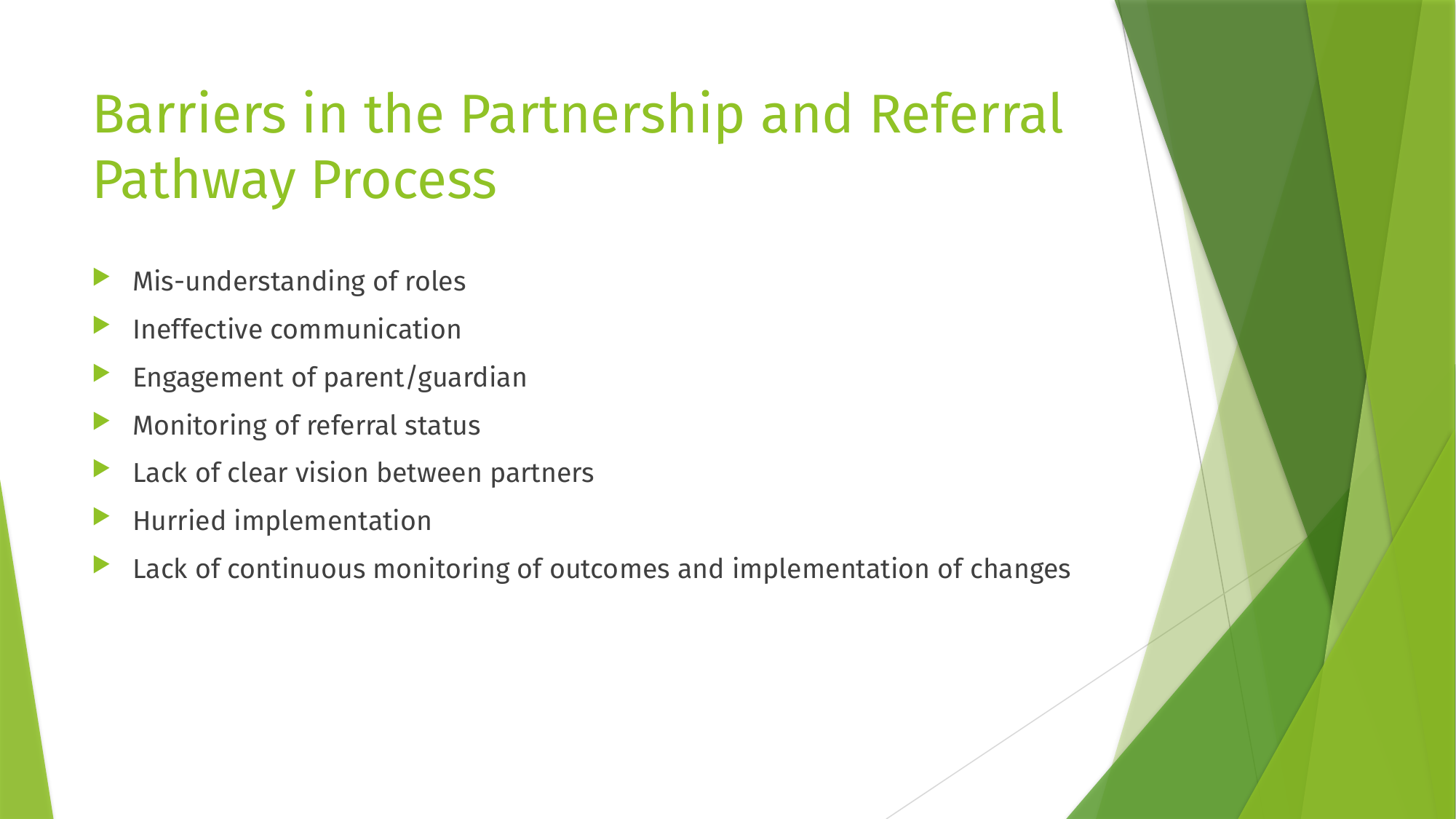

# Barriers in the Partnership and Referral Pathway Process
Mis-understanding of roles
Ineffective communication
Engagement of parent/guardian
Monitoring of referral status
Lack of clear vision between partners
Hurried implementation
Lack of continuous monitoring of outcomes and implementation of changes